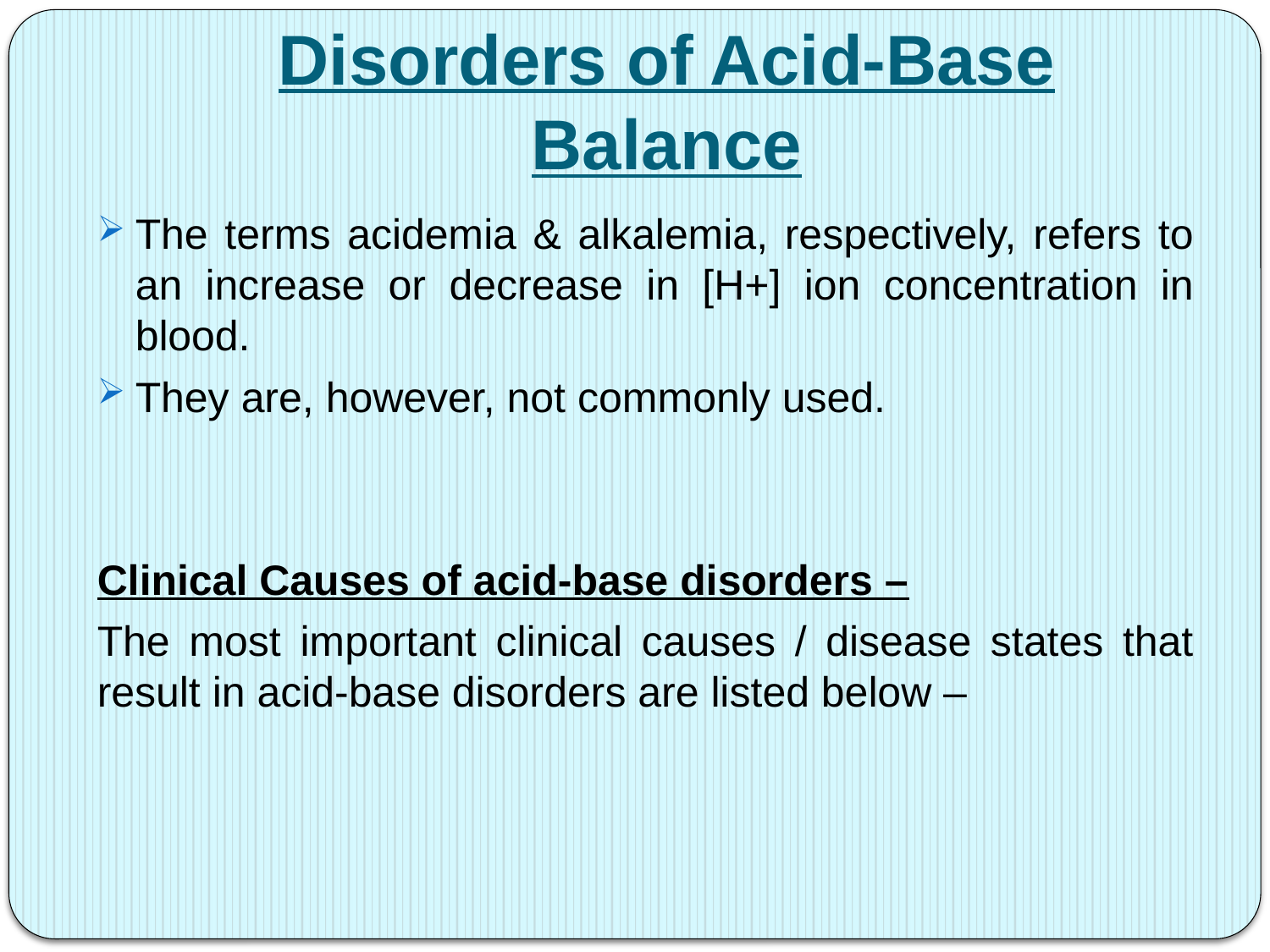

# Disorders of Acid-Base Balance
The terms acidemia & alkalemia, respectively, refers to an increase or decrease in [H+] ion concentration in blood.
They are, however, not commonly used.

Clinical Causes of acid-base disorders –
The most important clinical causes / disease states that result in acid-base disorders are listed below –